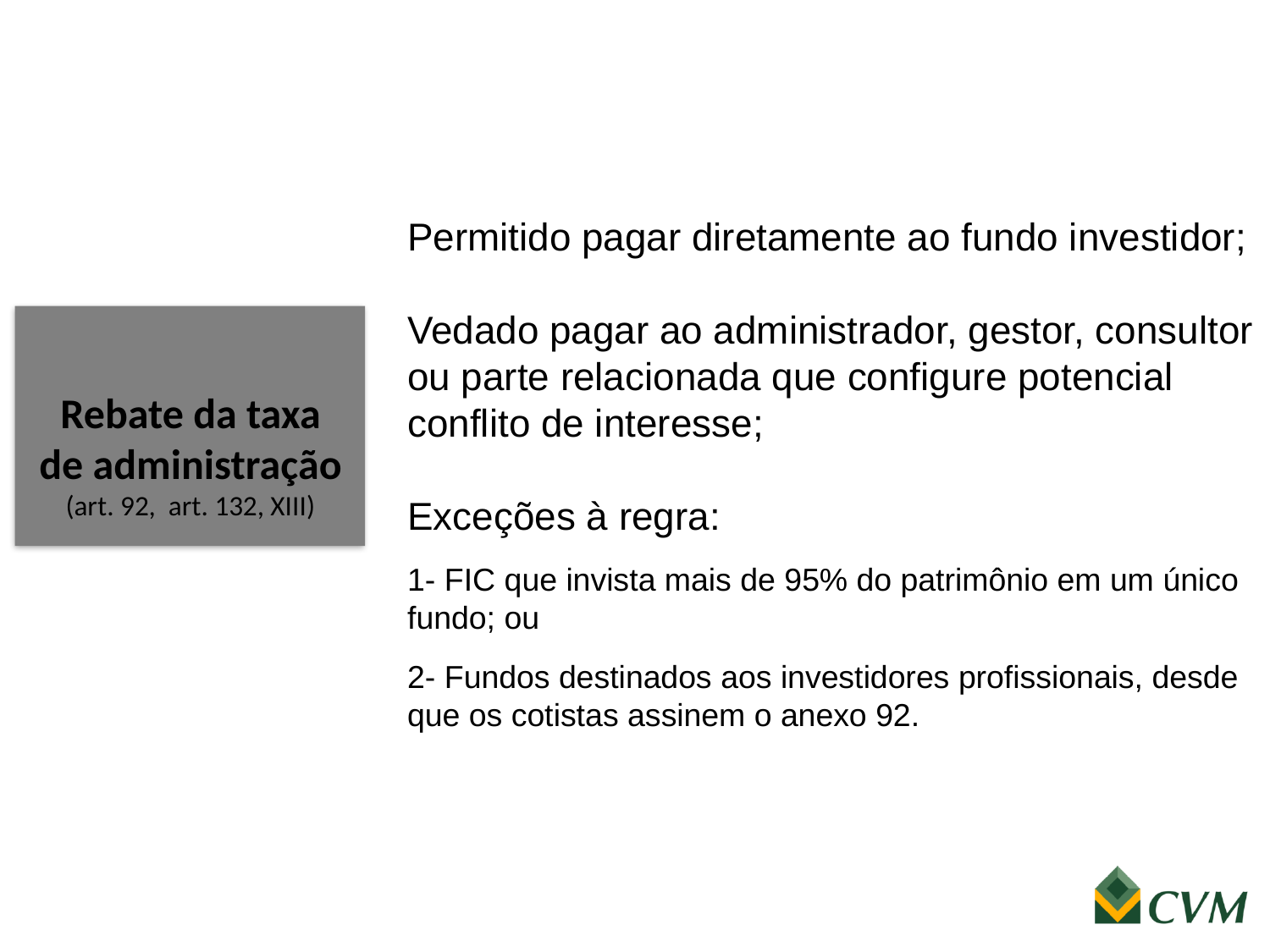

Permitido pagar diretamente ao fundo investidor;

Vedado pagar ao administrador, gestor, consultor ou parte relacionada que configure potencial conflito de interesse;

Exceções à regra:

1- FIC que invista mais de 95% do patrimônio em um único fundo; ou

2- Fundos destinados aos investidores profissionais, desde que os cotistas assinem o anexo 92.

Rebate da taxa
de administração
(art. 92,  art. 132, XIII)